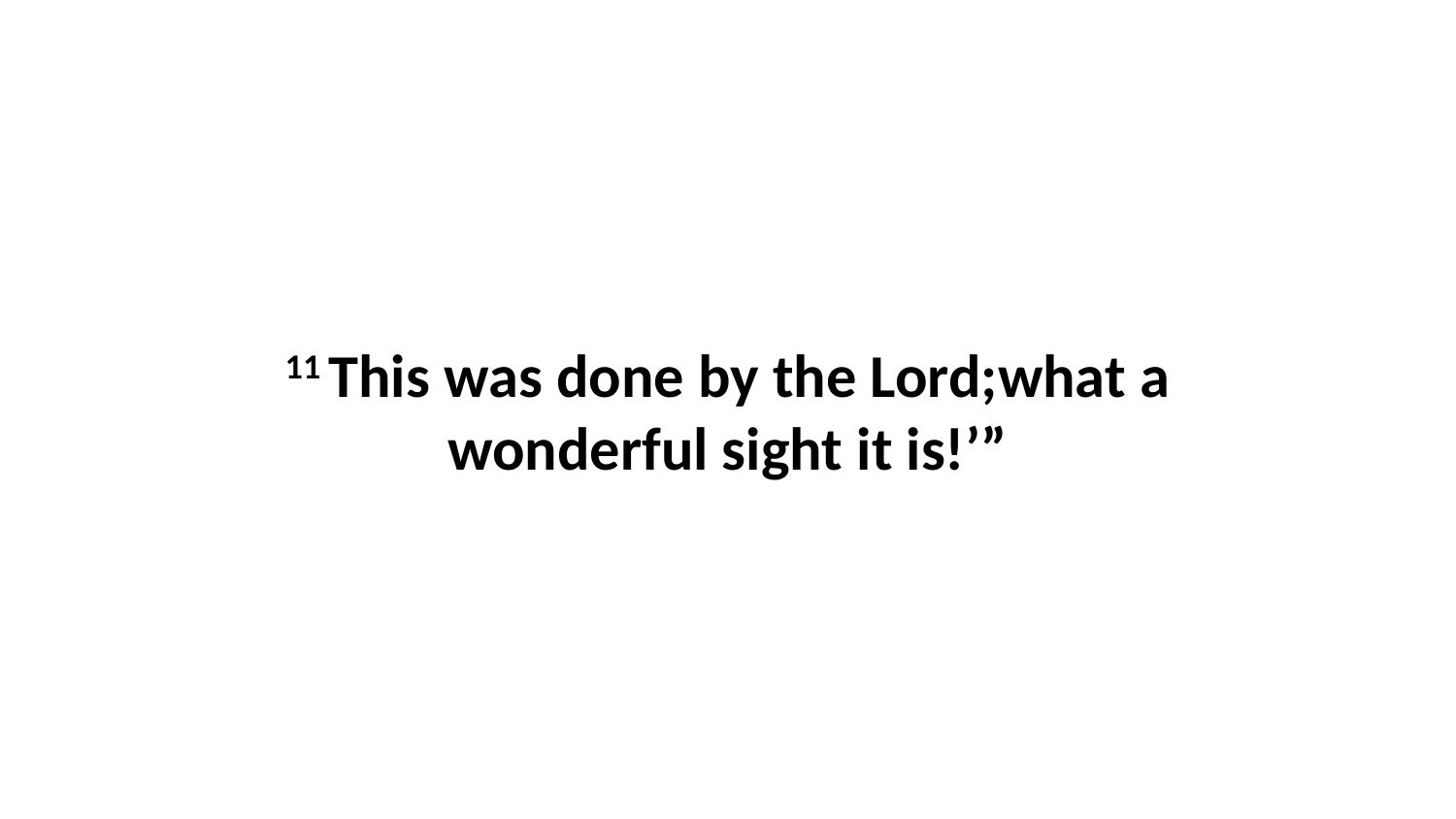

11 This was done by the Lord;what a wonderful sight it is!’”